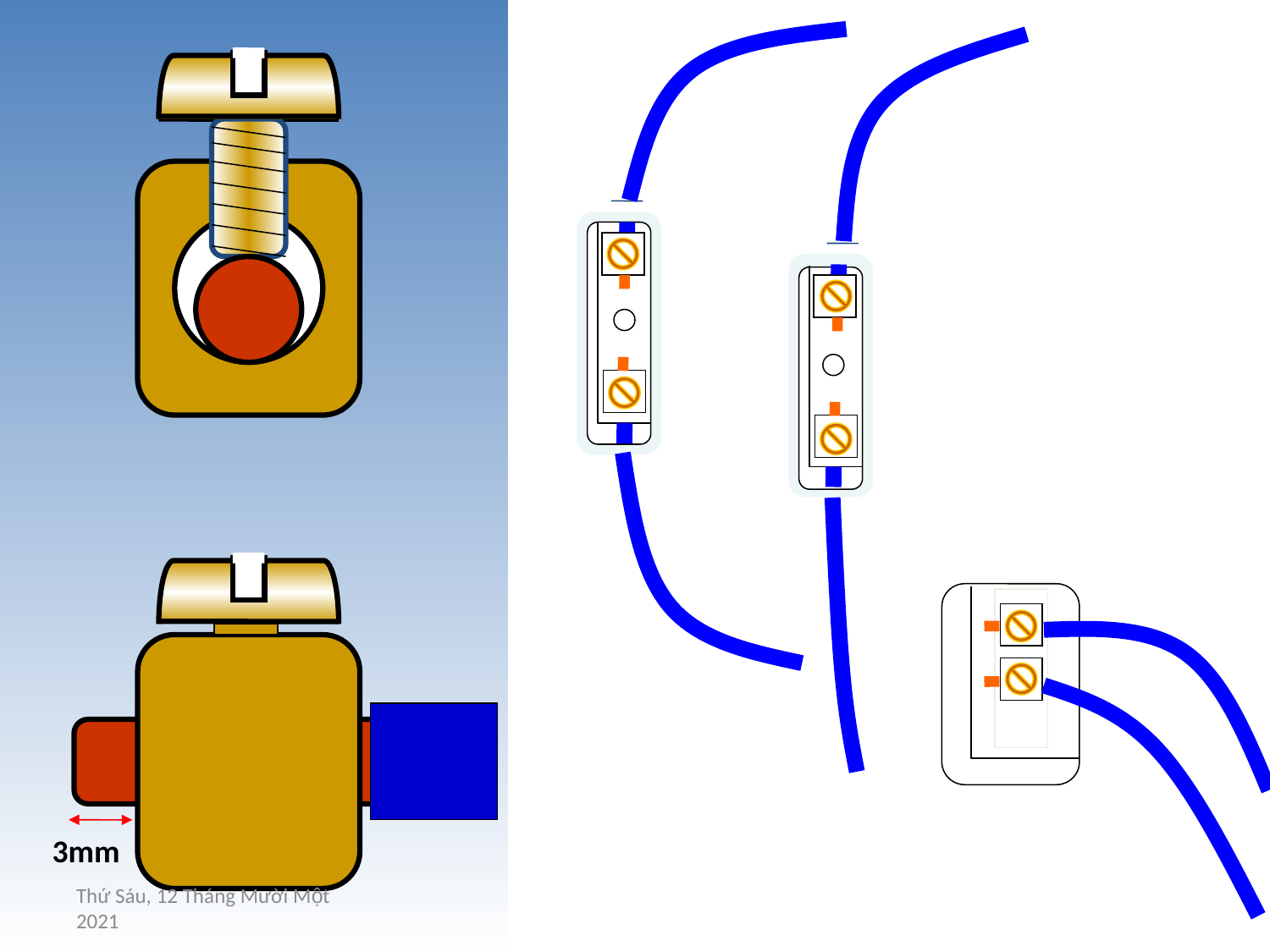

3mm
Thứ Sáu, 12 Tháng Mười Một 2021